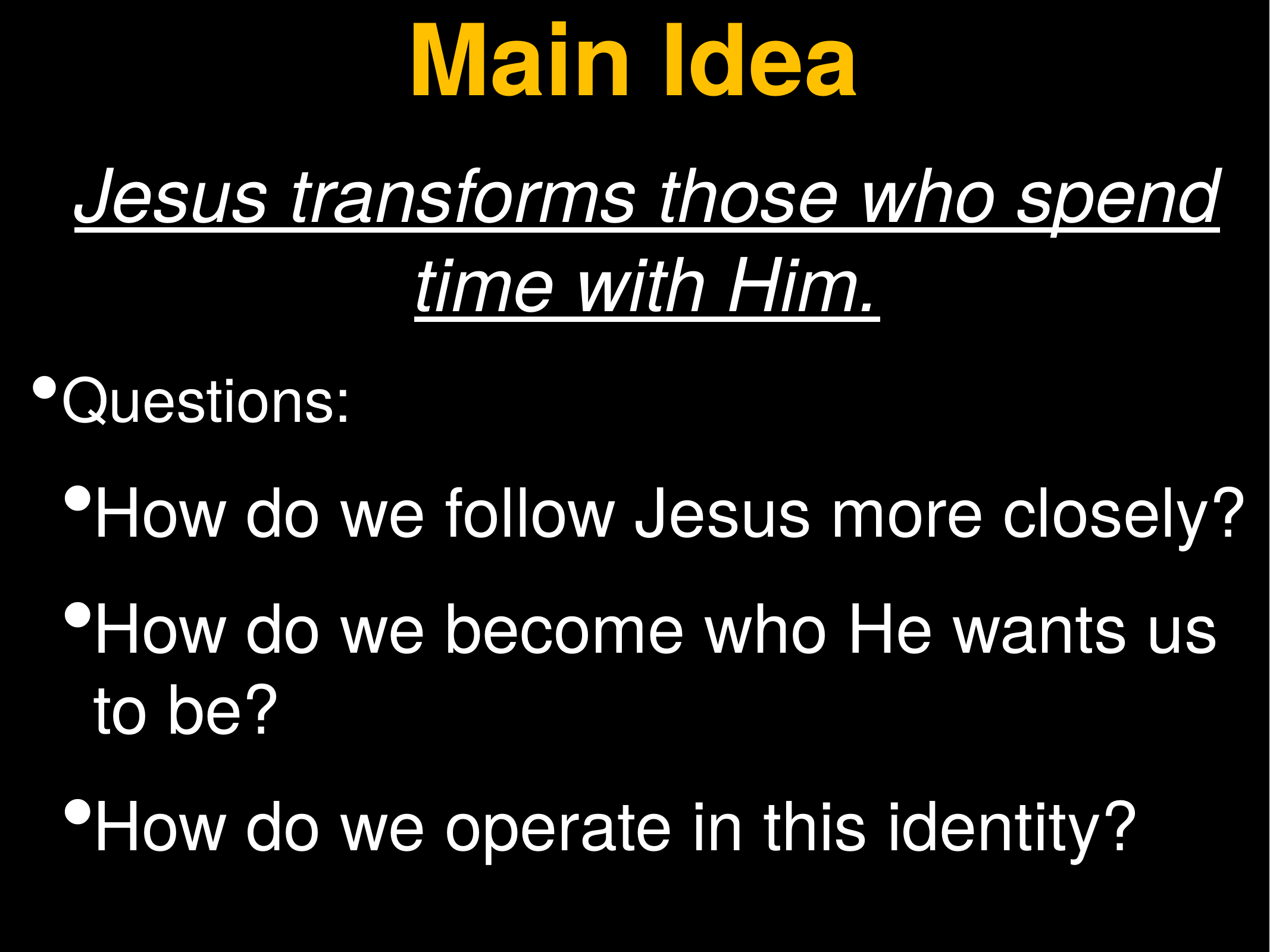

# Main Idea
Jesus transforms those who spend time with Him.
Questions:
How do we follow Jesus more closely?
How do we become who He wants us to be?
How do we operate in this identity?